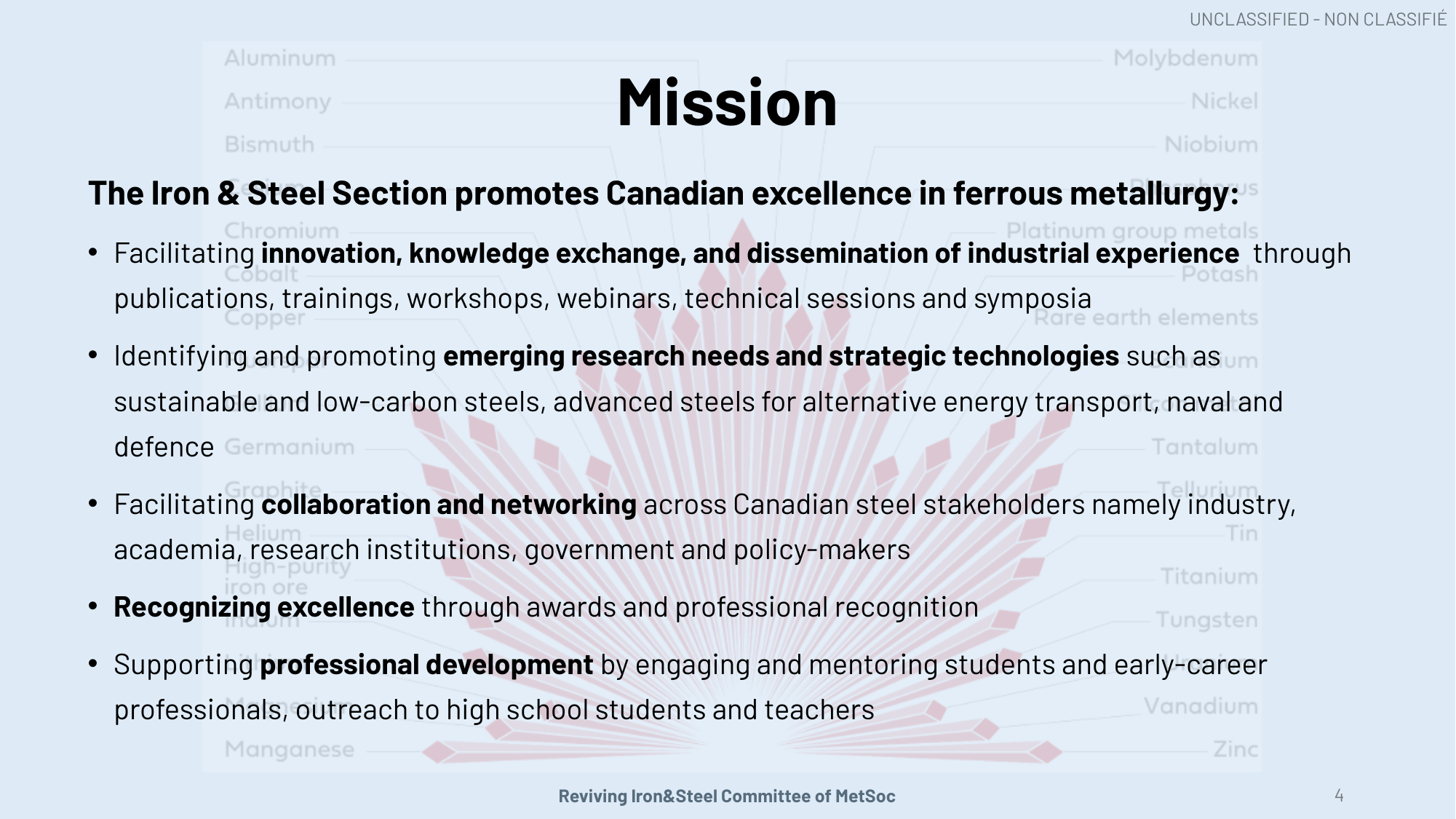

# Mission
The Iron & Steel Section promotes Canadian excellence in ferrous metallurgy:
Facilitating innovation, knowledge exchange, and dissemination of industrial experience  through publications, trainings, workshops, webinars, technical sessions and symposia
Identifying and promoting emerging research needs and strategic technologies such as sustainable and low‑carbon steels, advanced steels for alternative energy transport, naval and defence
Facilitating collaboration and networking across Canadian steel stakeholders namely industry, academia, research institutions, government and policy-makers
Recognizing excellence through awards and professional recognition
Supporting professional development by engaging and mentoring students and early‑career professionals, outreach to high school students and teachers
4
Reviving Iron&Steel Committee of MetSoc